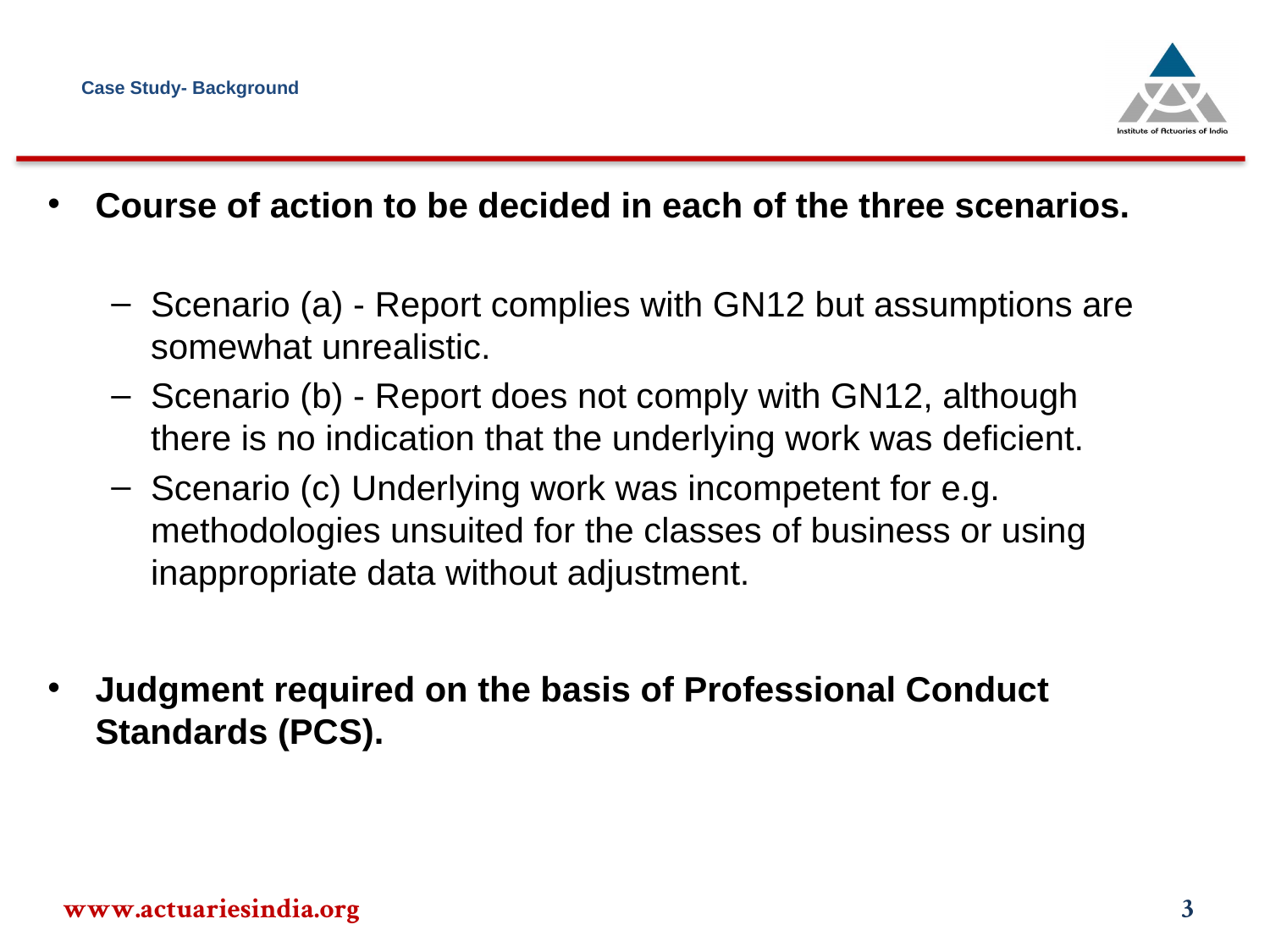

# Case Study- Background
Course of action to be decided in each of the three scenarios.

Scenario (a) - Report complies with GN12 but assumptions are somewhat unrealistic.
Scenario (b) - Report does not comply with GN12, although there is no indication that the underlying work was deficient.
Scenario (c) Underlying work was incompetent for e.g. methodologies unsuited for the classes of business or using inappropriate data without adjustment.

Judgment required on the basis of Professional Conduct Standards (PCS).

www.actuariesindia.org
3